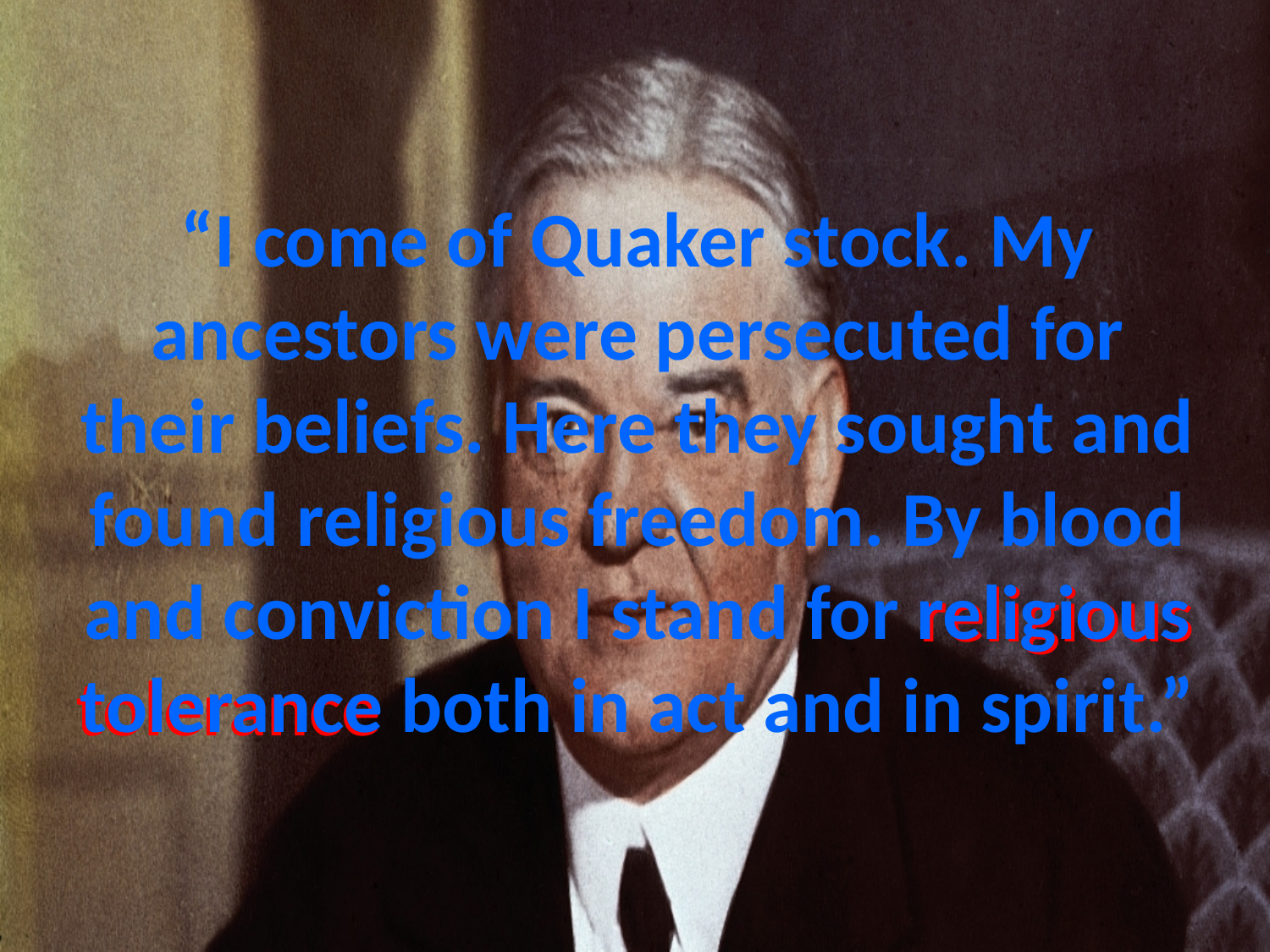

# “I come of Quaker stock. My ancestors were persecuted for their beliefs. Here they sought and found religious freedom. By blood and conviction I stand for religious tolerance both in act and in spirit.”
religious
tolerance